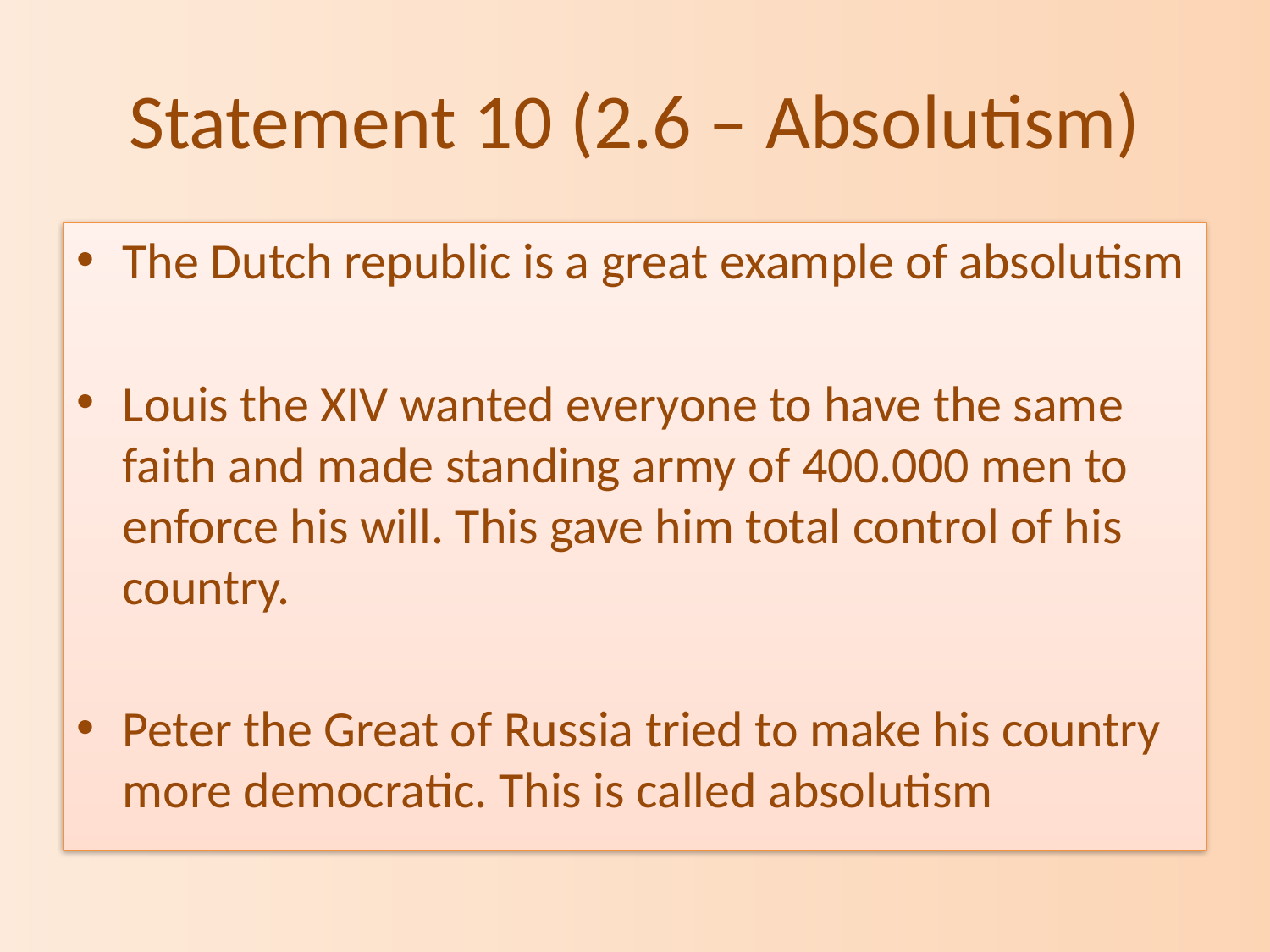

# Statement 10 (2.6 – Absolutism)
The Dutch republic is a great example of absolutism

Louis the XIV wanted everyone to have the same faith and made standing army of 400.000 men to enforce his will. This gave him total control of his country.

Peter the Great of Russia tried to make his country more democratic. This is called absolutism